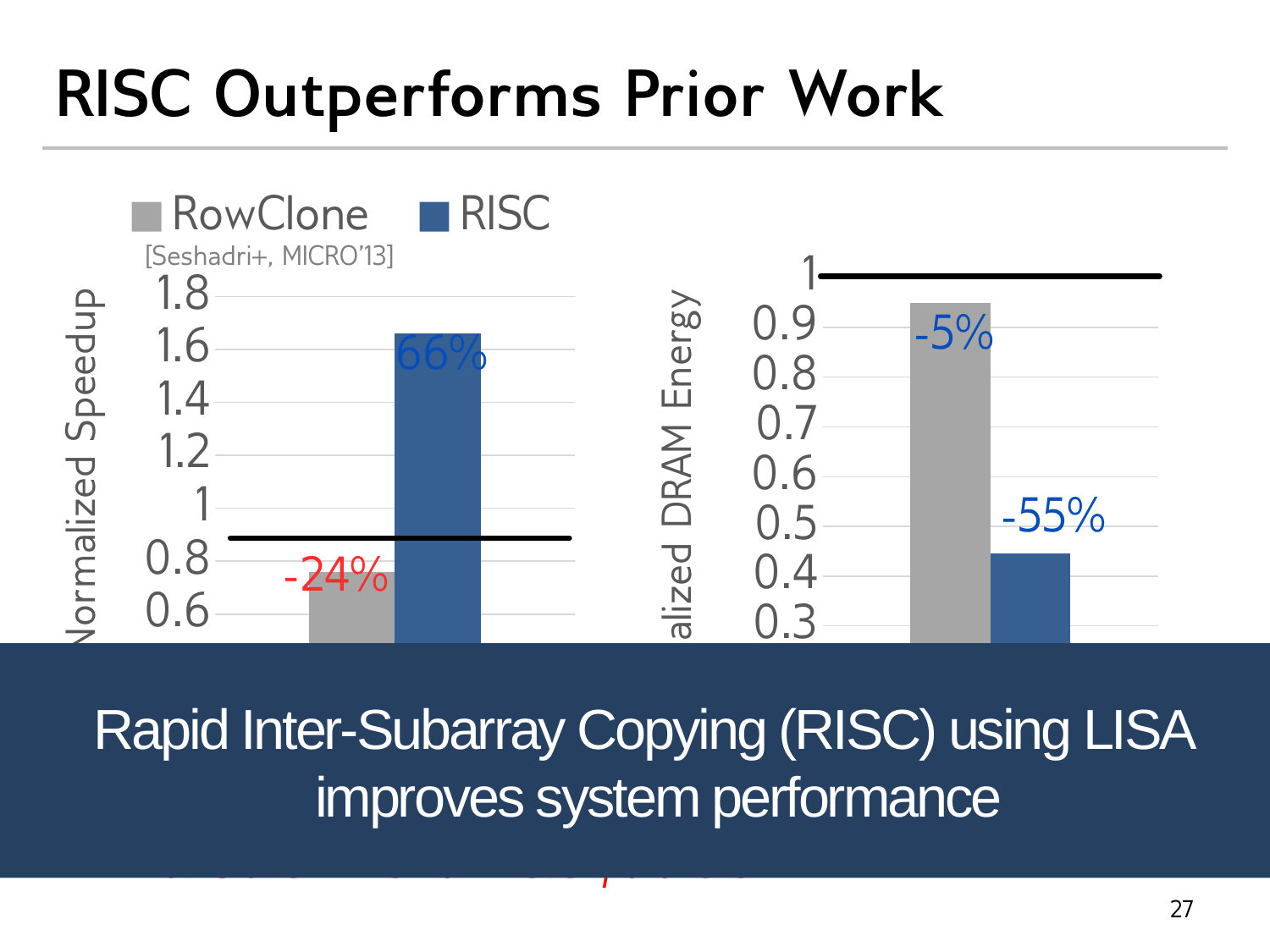

# RISC Outperforms Prior Work

### Chart

| Category | RowClone | RISC |
|---|---|---|
| Normalized Speedup | 0.76 | 1.662 |

### Chart

| Category | RowClone | RISC |
|---|---|---|
|  | 0.949 | 0.446 |
[Seshadri+, MICRO’13]
-5%
-55%
66%
-24%
Rapid Inter-Subarray Copying (RISC) using LISA improves system performance
50 workloads
50 workloads
RowClone limits bank-level parallelism
27